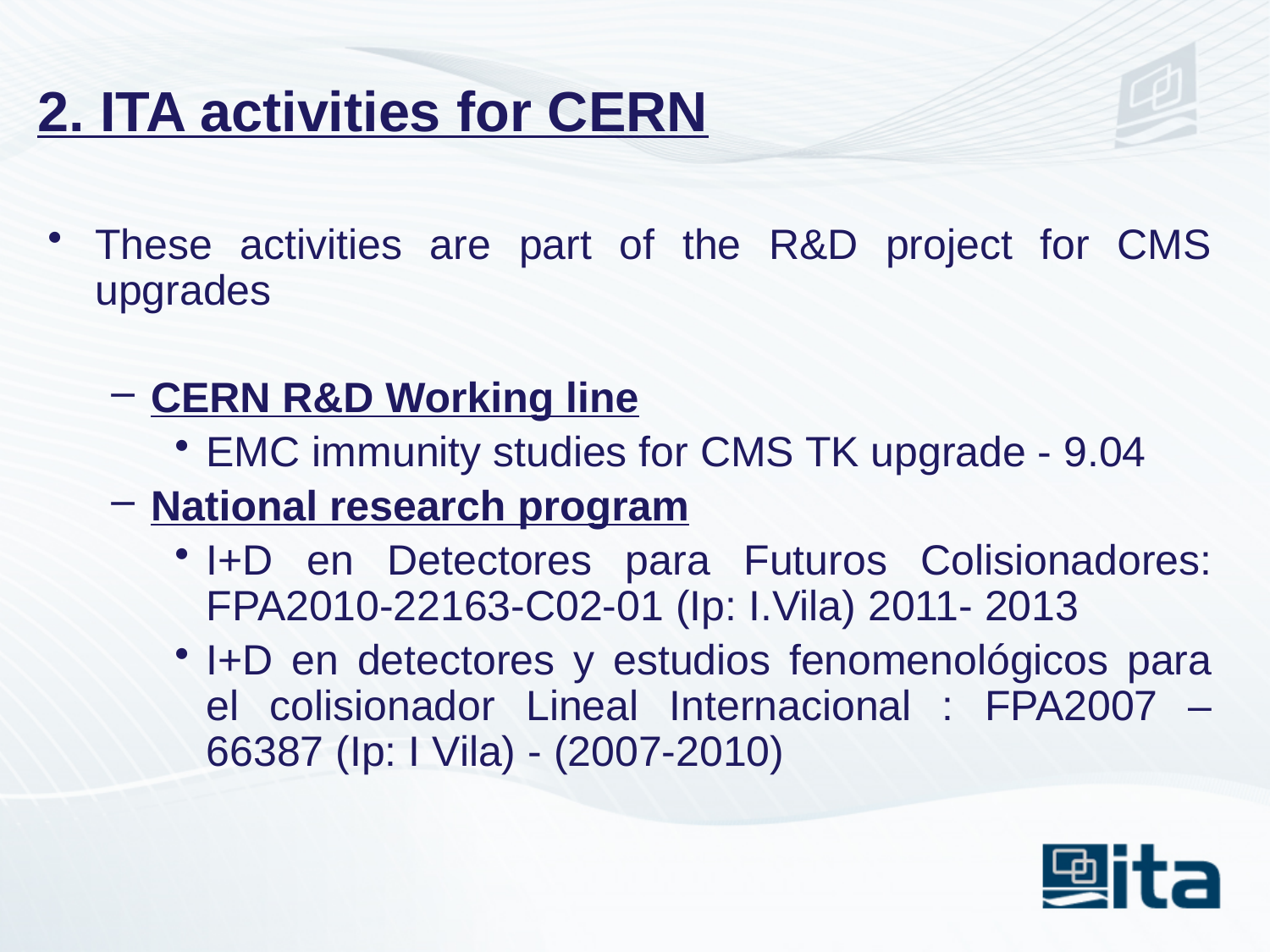

# 2. ITA activities for CERN
These activities are part of the R&D project for CMS upgrades

CERN R&D Working line
EMC immunity studies for CMS TK upgrade - 9.04
National research program
I+D en Detectores para Futuros Colisionadores: FPA2010-22163-C02-01 (Ip: I.Vila) 2011- 2013
I+D en detectores y estudios fenomenológicos para el colisionador Lineal Internacional : FPA2007 – 66387 (Ip: I Vila) - (2007-2010)